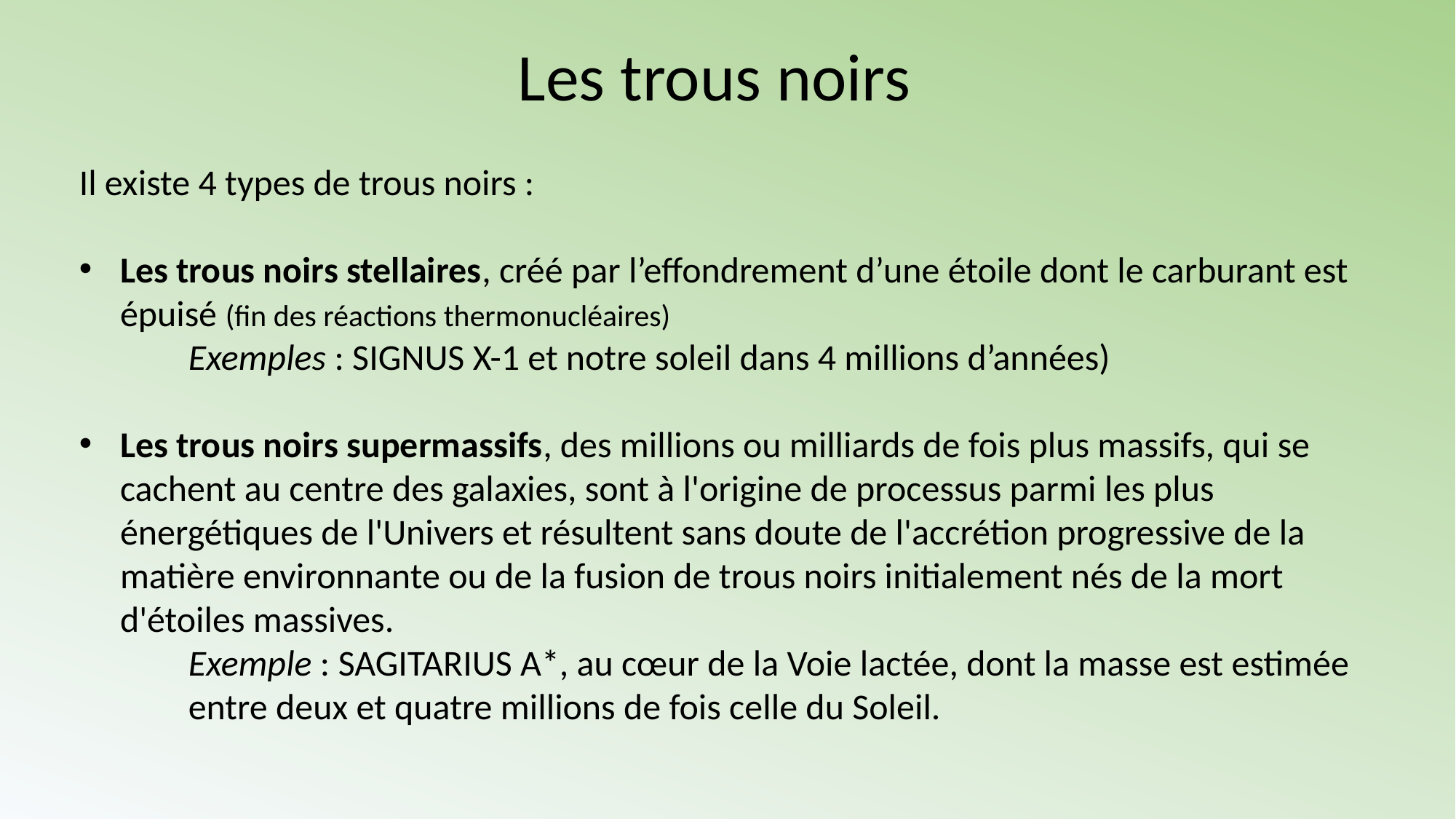

Les trous noirs
Il existe 4 types de trous noirs :

Les trous noirs stellaires, créé par l’effondrement d’une étoile dont le carburant est épuisé (fin des réactions thermonucléaires)
	Exemples : SIGNUS X-1 et notre soleil dans 4 millions d’années)

Les trous noirs supermassifs, des millions ou milliards de fois plus massifs, qui se cachent au centre des galaxies, sont à l'origine de processus parmi les plus énergétiques de l'Univers et résultent sans doute de l'accrétion progressive de la matière environnante ou de la fusion de trous noirs initialement nés de la mort d'étoiles massives.
	Exemple : SAGITARIUS A*, au cœur de la Voie lactée, dont la masse est estimée
	entre deux et quatre millions de fois celle du Soleil.